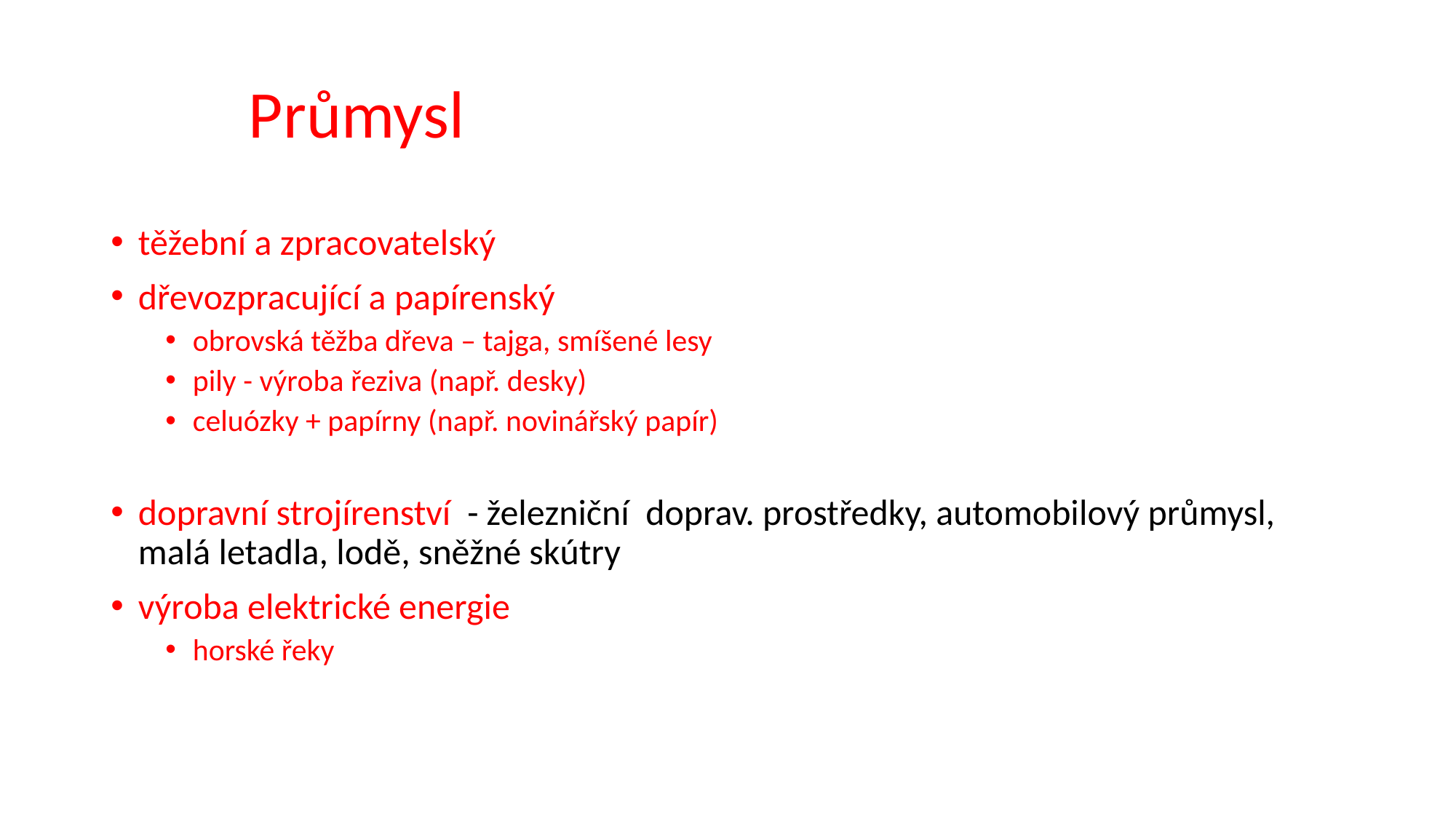

# Průmysl
těžební a zpracovatelský
dřevozpracující a papírenský
obrovská těžba dřeva – tajga, smíšené lesy
pily - výroba řeziva (např. desky)
celuózky + papírny (např. novinářský papír)

dopravní strojírenství  - železniční  doprav. prostředky, automobilový průmysl, malá letadla, lodě, sněžné skútry
výroba elektrické energie
horské řeky